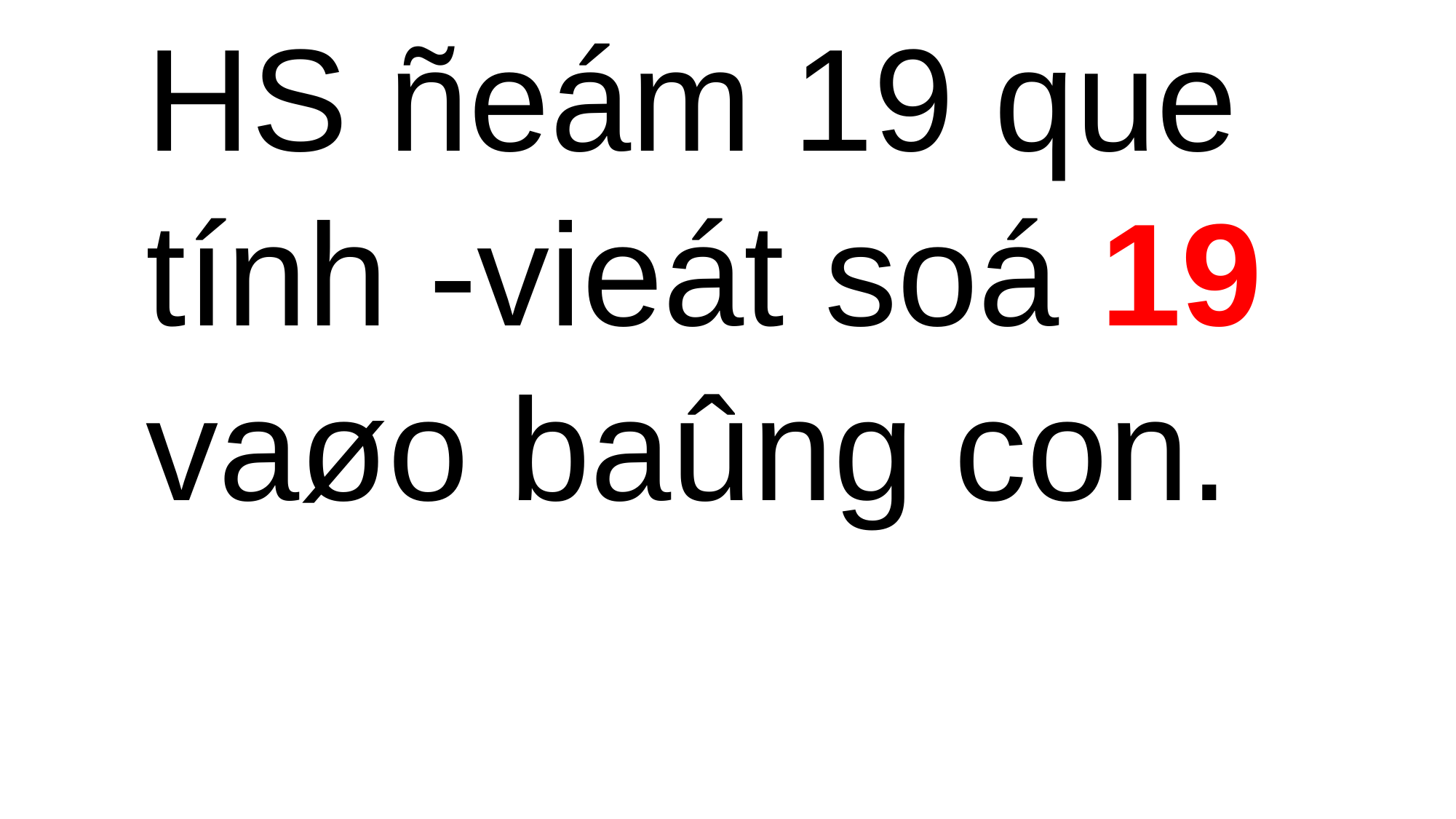

HS ñeám 19 que tính -vieát soá 19 vaøo baûng con.